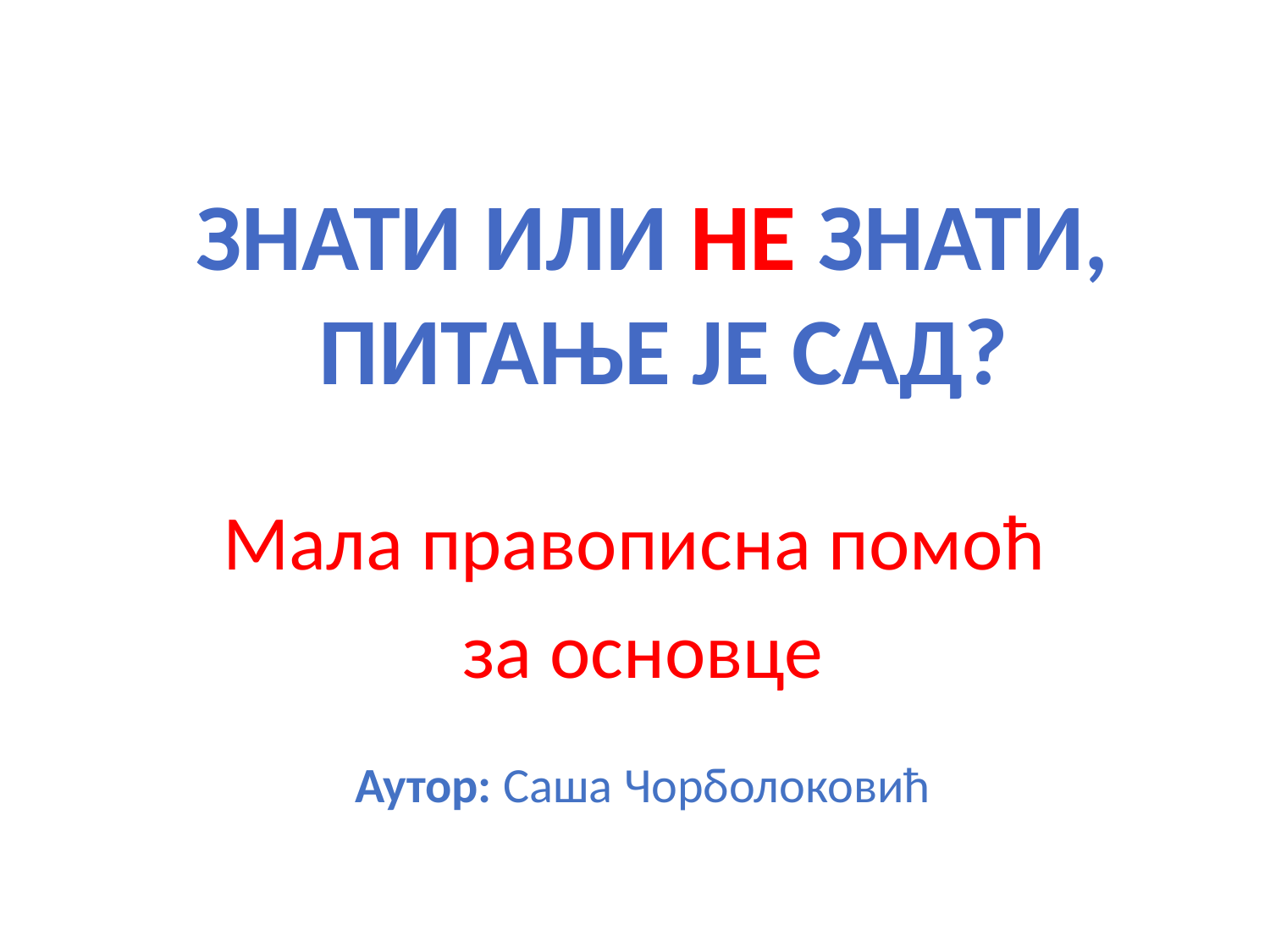

ЗНАТИ ИЛИ НЕ ЗНАТИ,
ПИТАЊЕ ЈЕ САД?
#
Мала правописна помоћ
за основце
Аутор: Саша Чорболоковић